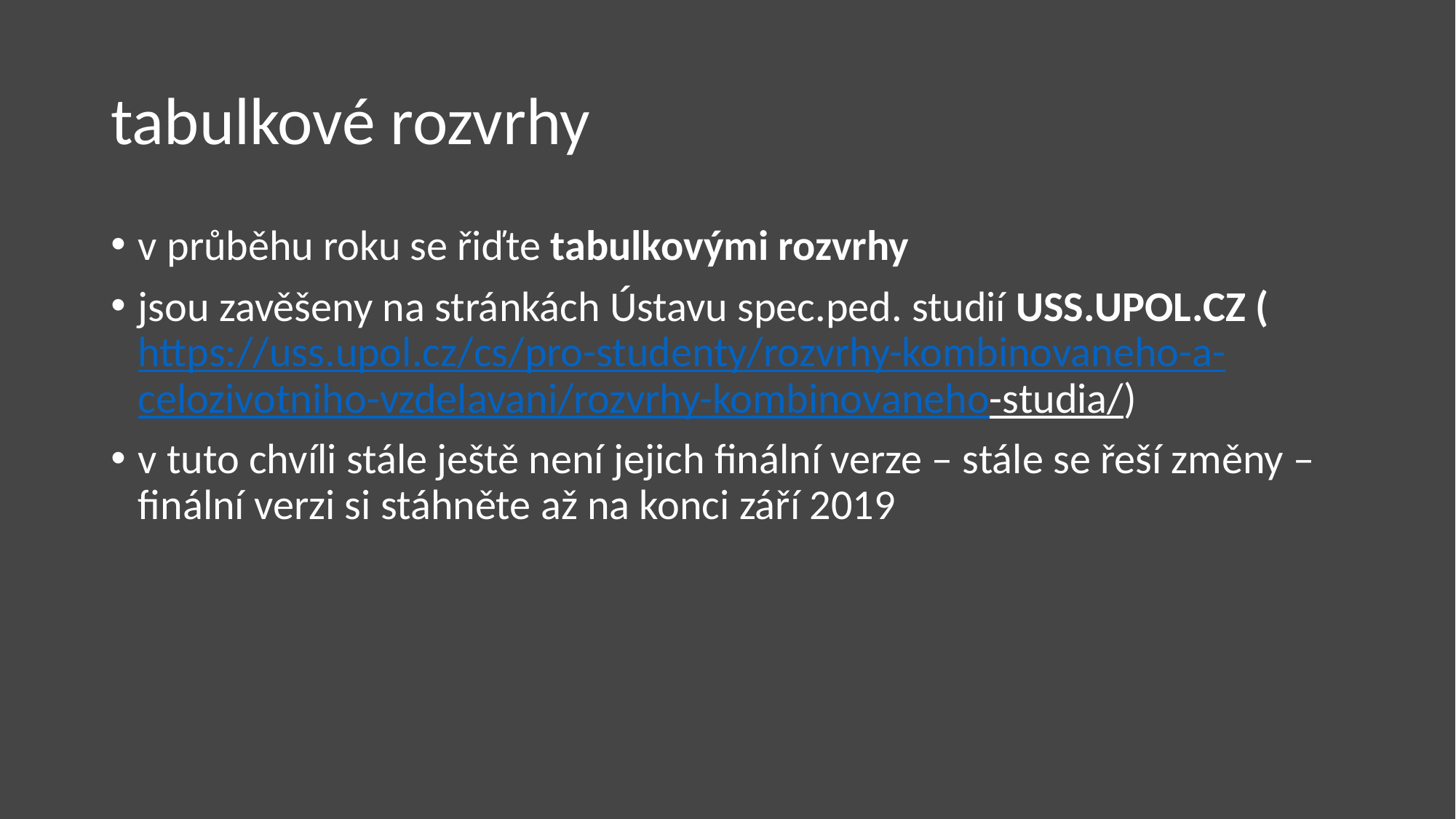

# tabulkové rozvrhy
v průběhu roku se řiďte tabulkovými rozvrhy
jsou zavěšeny na stránkách Ústavu spec.ped. studií USS.UPOL.CZ (https://uss.upol.cz/cs/pro-studenty/rozvrhy-kombinovaneho-a-celozivotniho-vzdelavani/rozvrhy-kombinovaneho-studia/)
v tuto chvíli stále ještě není jejich finální verze – stále se řeší změny – finální verzi si stáhněte až na konci září 2019